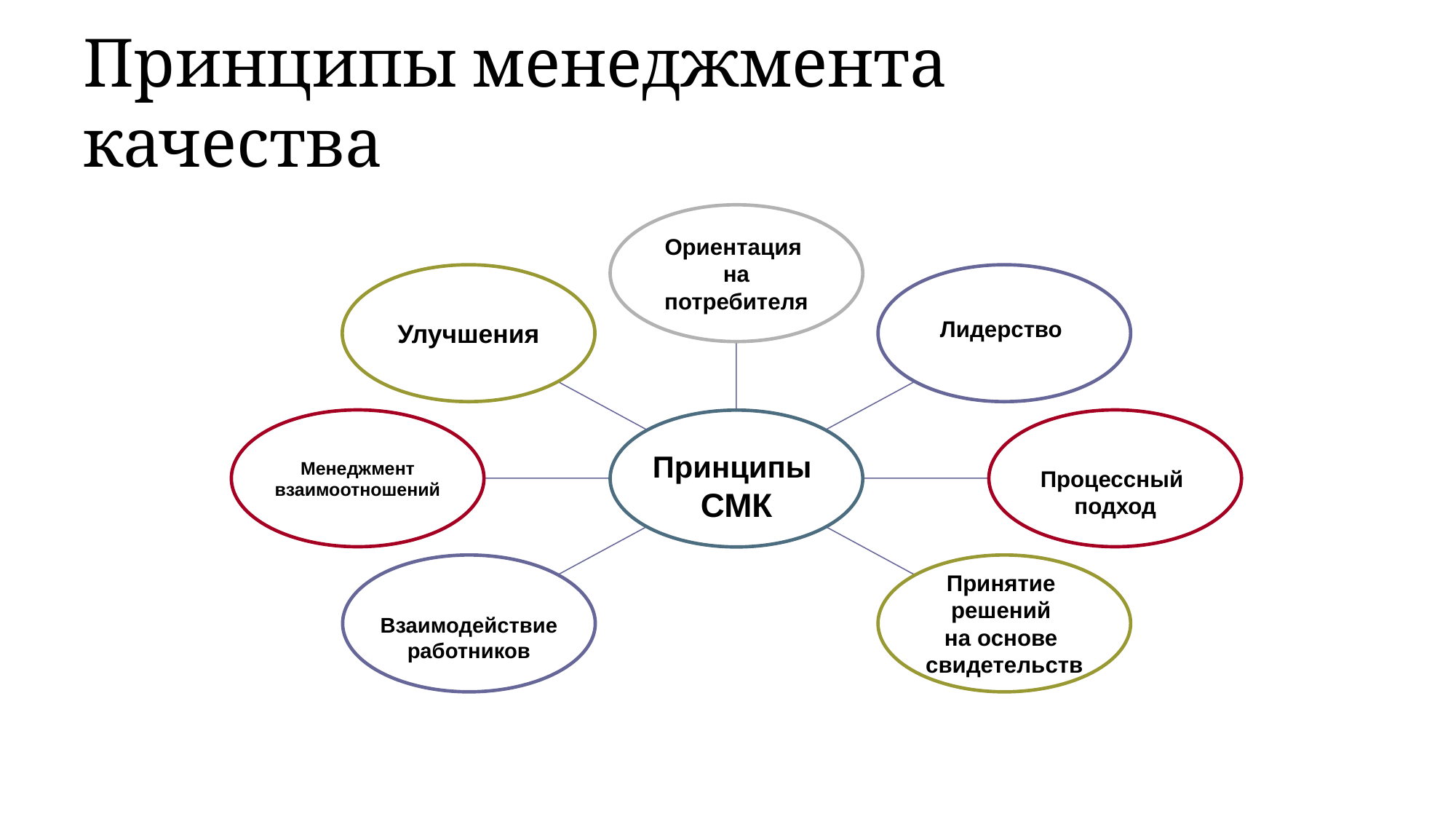

# Принципы менеджмента качества
Ориентация
на
потребителя
Улучшения

Лидерство

Менеджмент взаимоотношений

Процессный
подход

Принципы
СМК

Взаимодействие работников
Принятие
решений
на основе
свидетельств